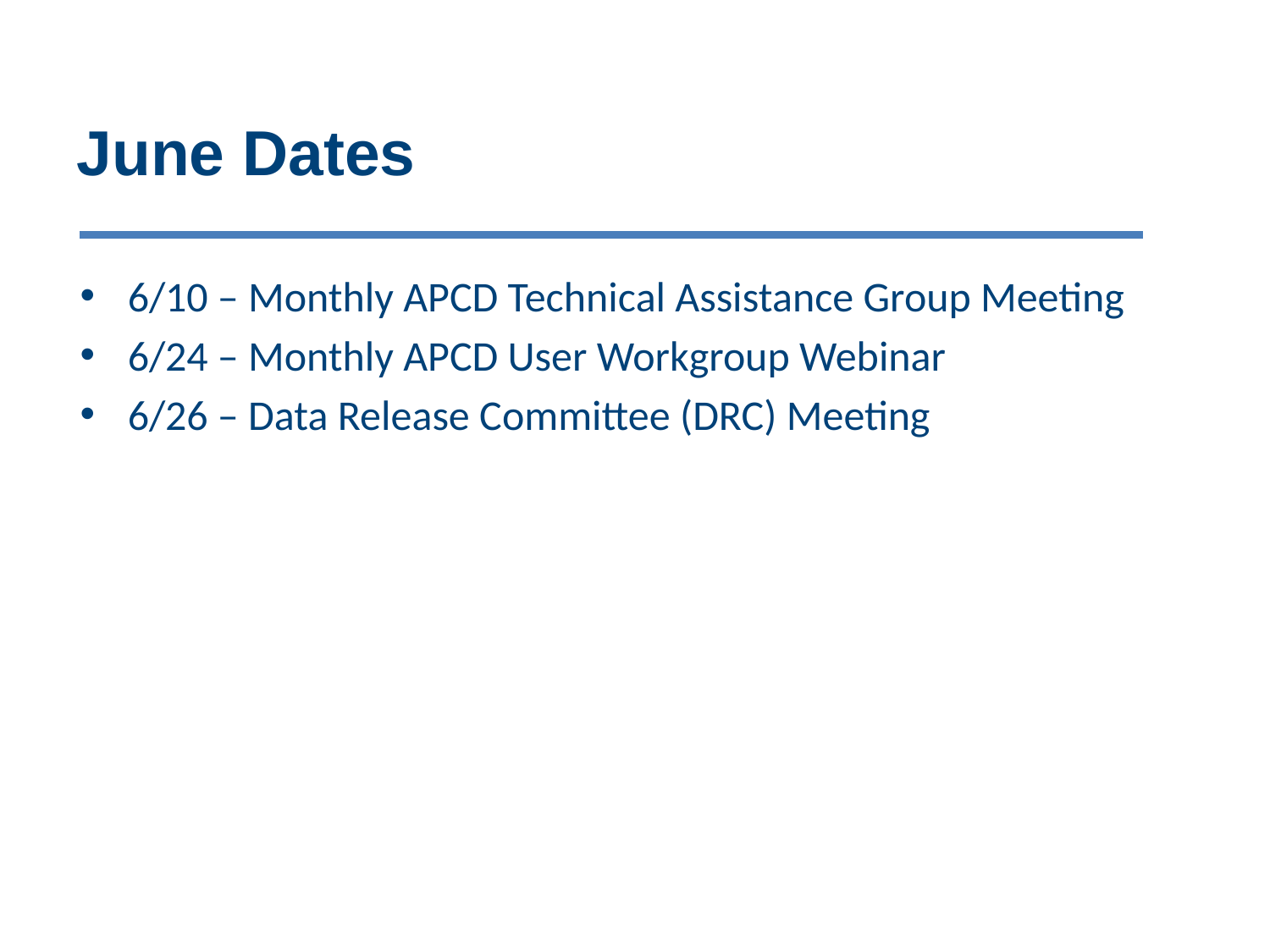

# June Dates
6/10 – Monthly APCD Technical Assistance Group Meeting
6/24 – Monthly APCD User Workgroup Webinar
6/26 – Data Release Committee (DRC) Meeting